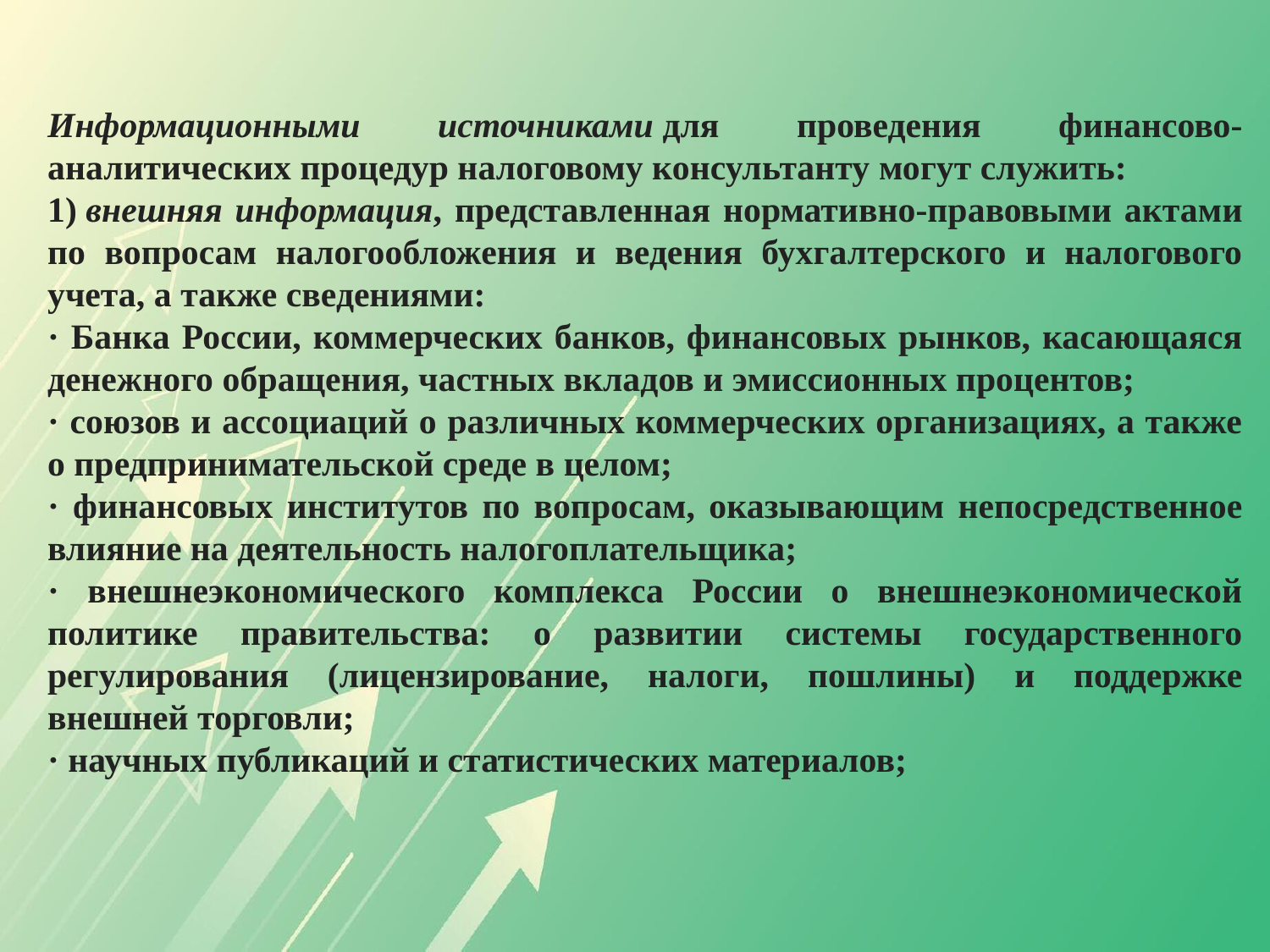

Информационными источниками для проведения финансово-аналитических процедур налоговому консультанту могут служить:
1) внешняя информация, представленная нормативно-правовыми актами по вопросам налогообложения и ведения бухгалтерского и налогового учета, а также сведениями:
· Банка России, коммерческих банков, финансовых рынков, касающаяся денежного обращения, частных вкладов и эмиссионных процентов;
· союзов и ассоциаций о различных коммерческих организациях, а также о предпринимательской среде в целом;
· финансовых институтов по вопросам, оказывающим непосредственное влияние на деятельность налогоплательщика;
· внешнеэкономического комплекса России о внешнеэкономической политике правительства: о развитии системы государственного регулирования (лицензирование, налоги, пошлины) и поддержке внешней торговли;
· научных публикаций и статистических материалов;